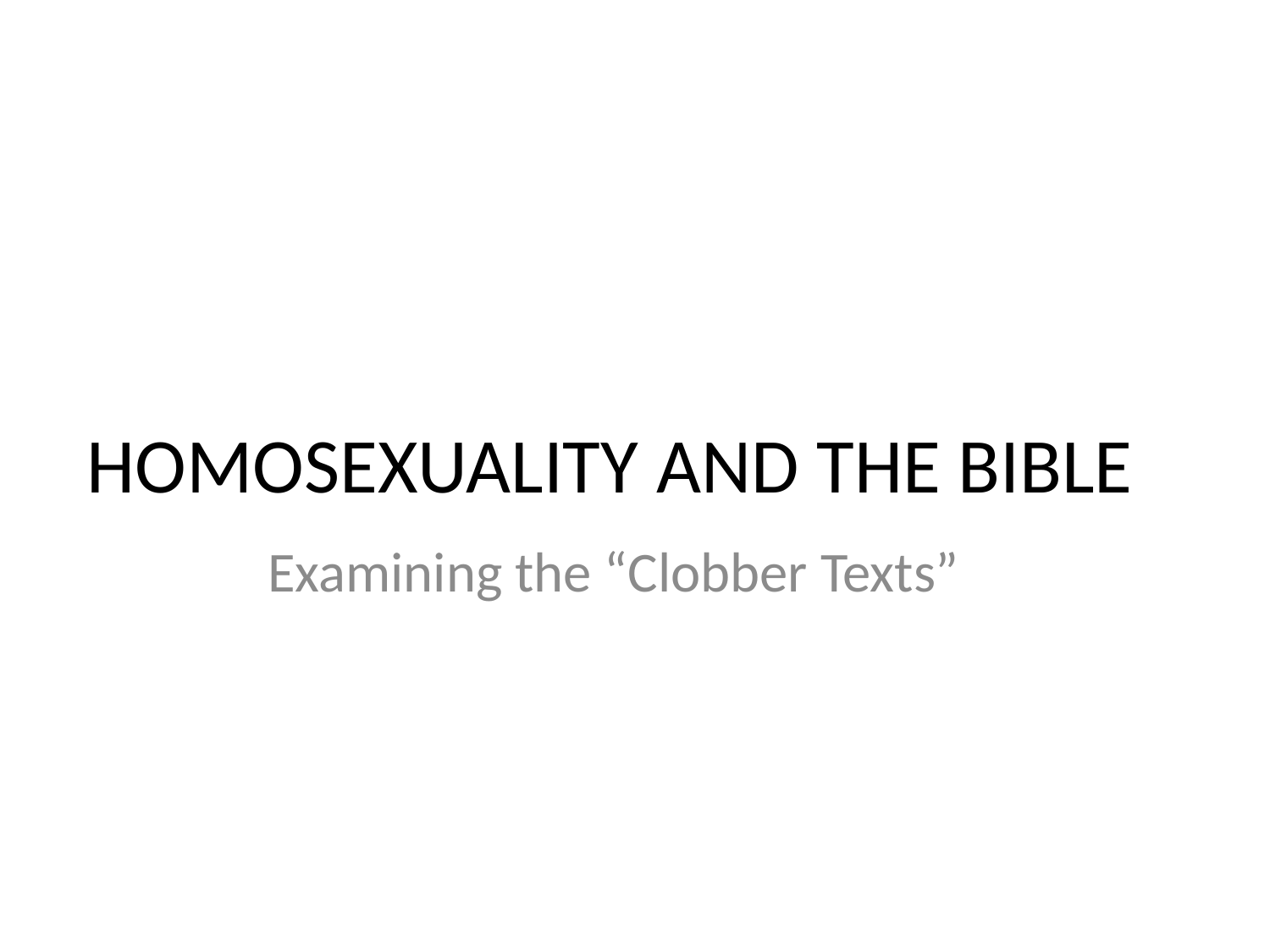

# HOMOSEXUALITY AND THE BIBLE
Examining the “Clobber Texts”